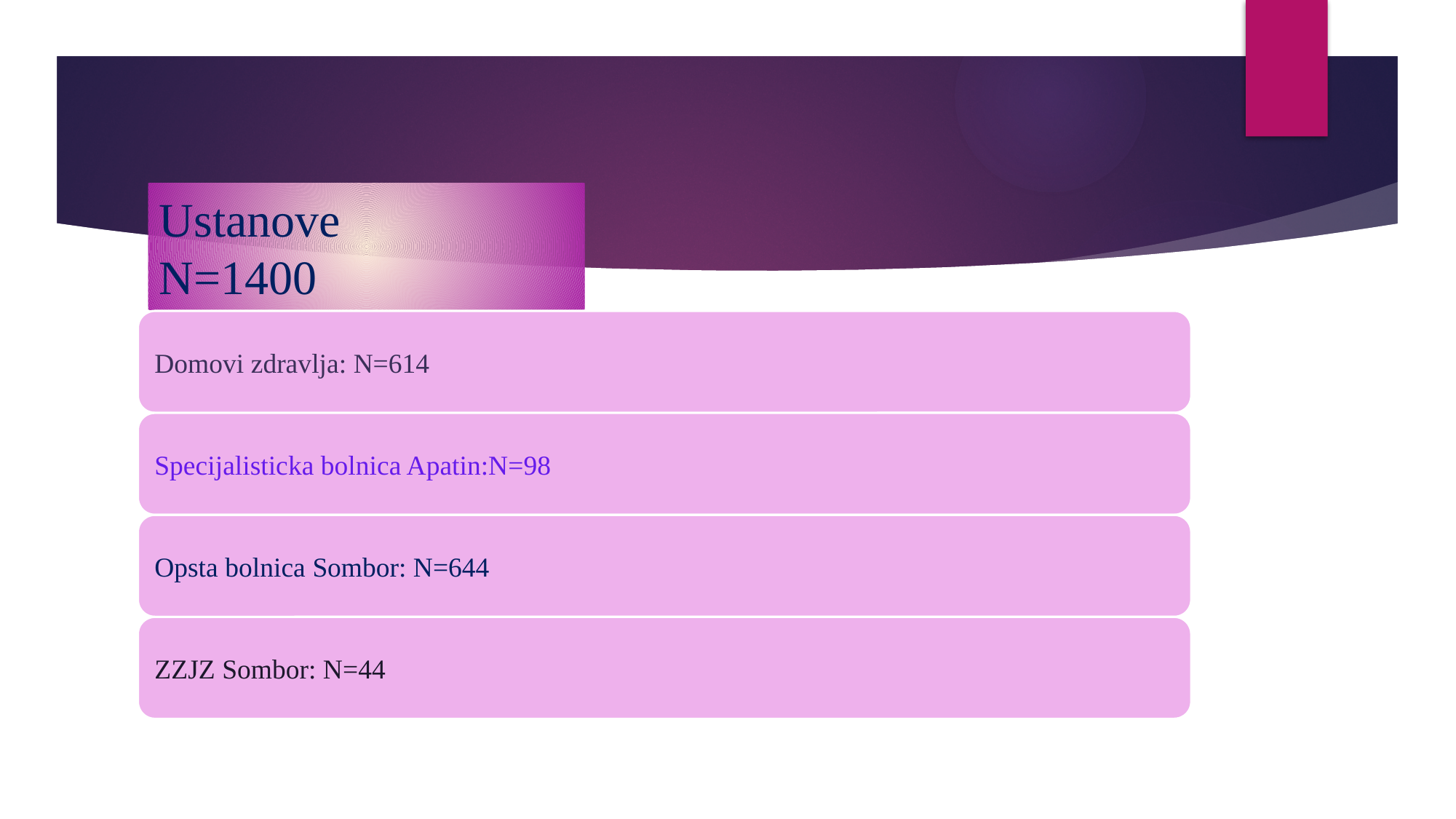

# Ustanove N=1400
Domovi zdravlja: N=614
Specijalisticka bolnica Apatin:N=98
Opsta bolnica Sombor: N=644
ZZJZ Sombor: N=44